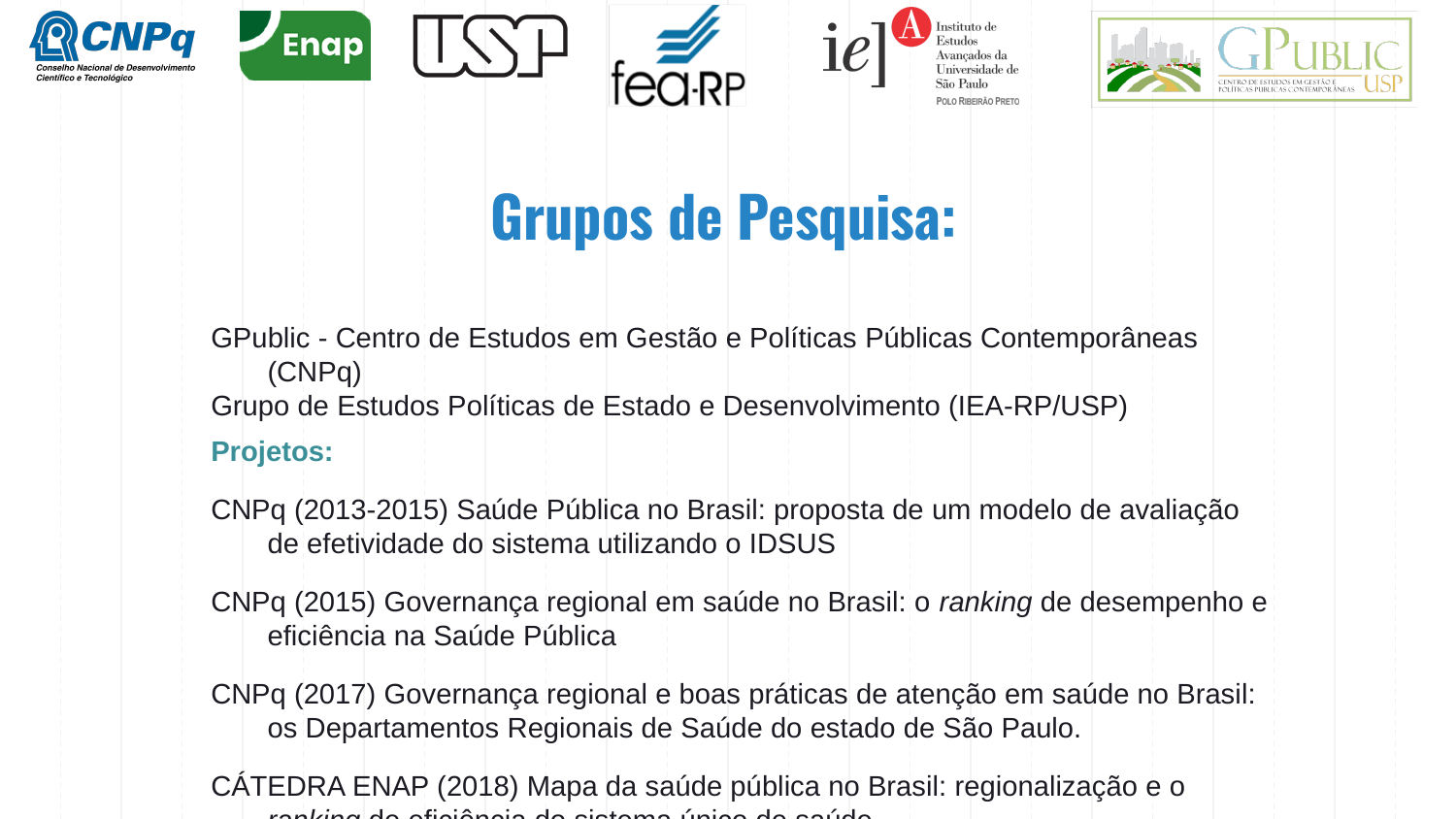

# Grupos de Pesquisa:

GPublic - Centro de Estudos em Gestão e Políticas Públicas Contemporâneas (CNPq)
Grupo de Estudos Políticas de Estado e Desenvolvimento (IEA-RP/USP)
Projetos:
CNPq (2013-2015) Saúde Pública no Brasil: proposta de um modelo de avaliação de efetividade do sistema utilizando o IDSUS
CNPq (2015) Governança regional em saúde no Brasil: o ranking de desempenho e eficiência na Saúde Pública
CNPq (2017) Governança regional e boas práticas de atenção em saúde no Brasil: os Departamentos Regionais de Saúde do estado de São Paulo.
CÁTEDRA ENAP (2018) Mapa da saúde pública no Brasil: regionalização e o ranking de eficiência do sistema único de saúde